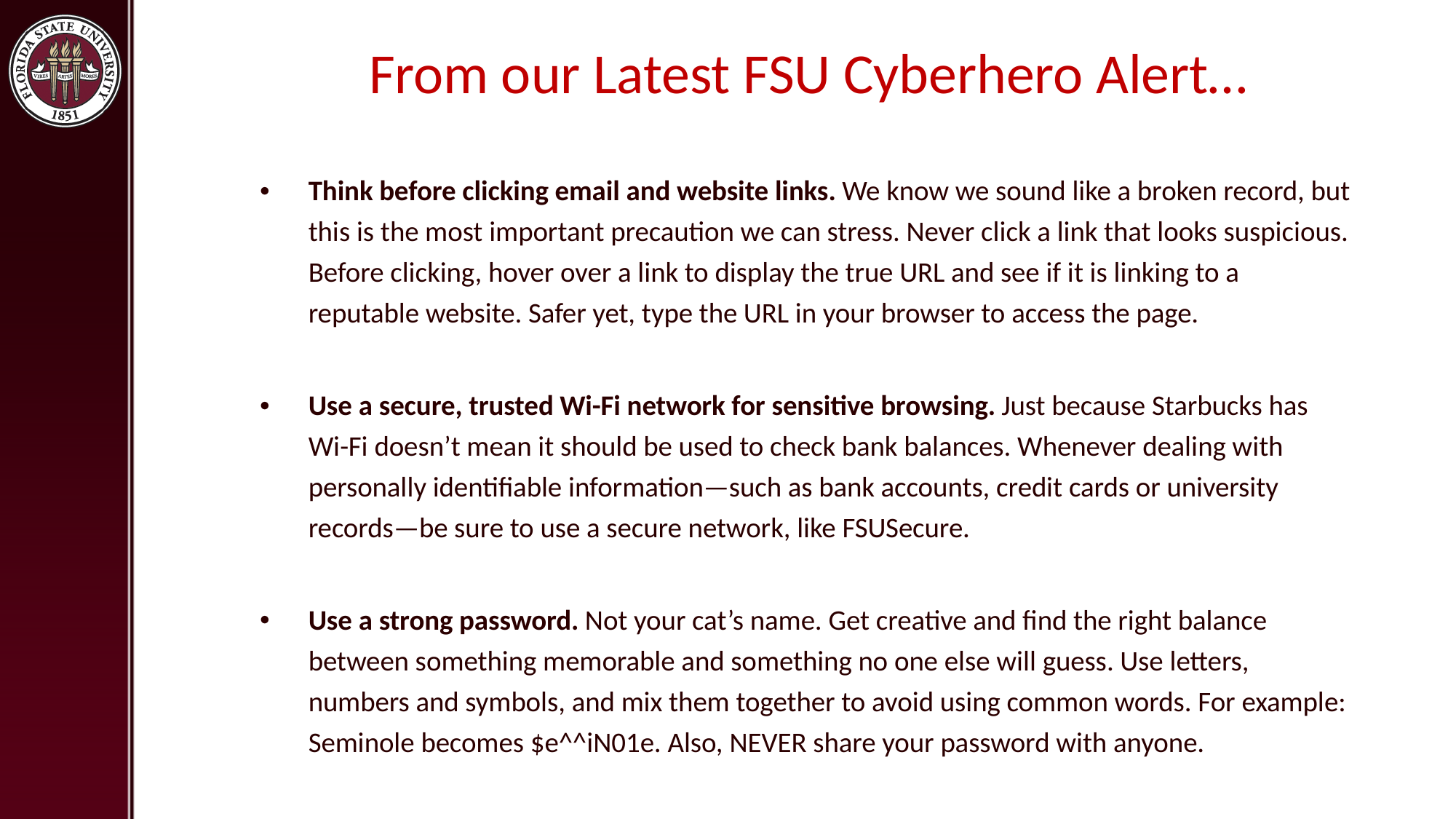

# From our Latest FSU Cyberhero Alert…

Think before clicking email and website links. We know we sound like a broken record, but this is the most important precaution we can stress. Never click a link that looks suspicious. Before clicking, hover over a link to display the true URL and see if it is linking to a reputable website. Safer yet, type the URL in your browser to access the page.

Use a secure, trusted Wi-Fi network for sensitive browsing. Just because Starbucks has Wi-Fi doesn’t mean it should be used to check bank balances. Whenever dealing with personally identifiable information—such as bank accounts, credit cards or university records—be sure to use a secure network, like FSUSecure.

Use a strong password. Not your cat’s name. Get creative and find the right balance between something memorable and something no one else will guess. Use letters, numbers and symbols, and mix them together to avoid using common words. For example: Seminole becomes $e^^iN01e. Also, NEVER share your password with anyone.